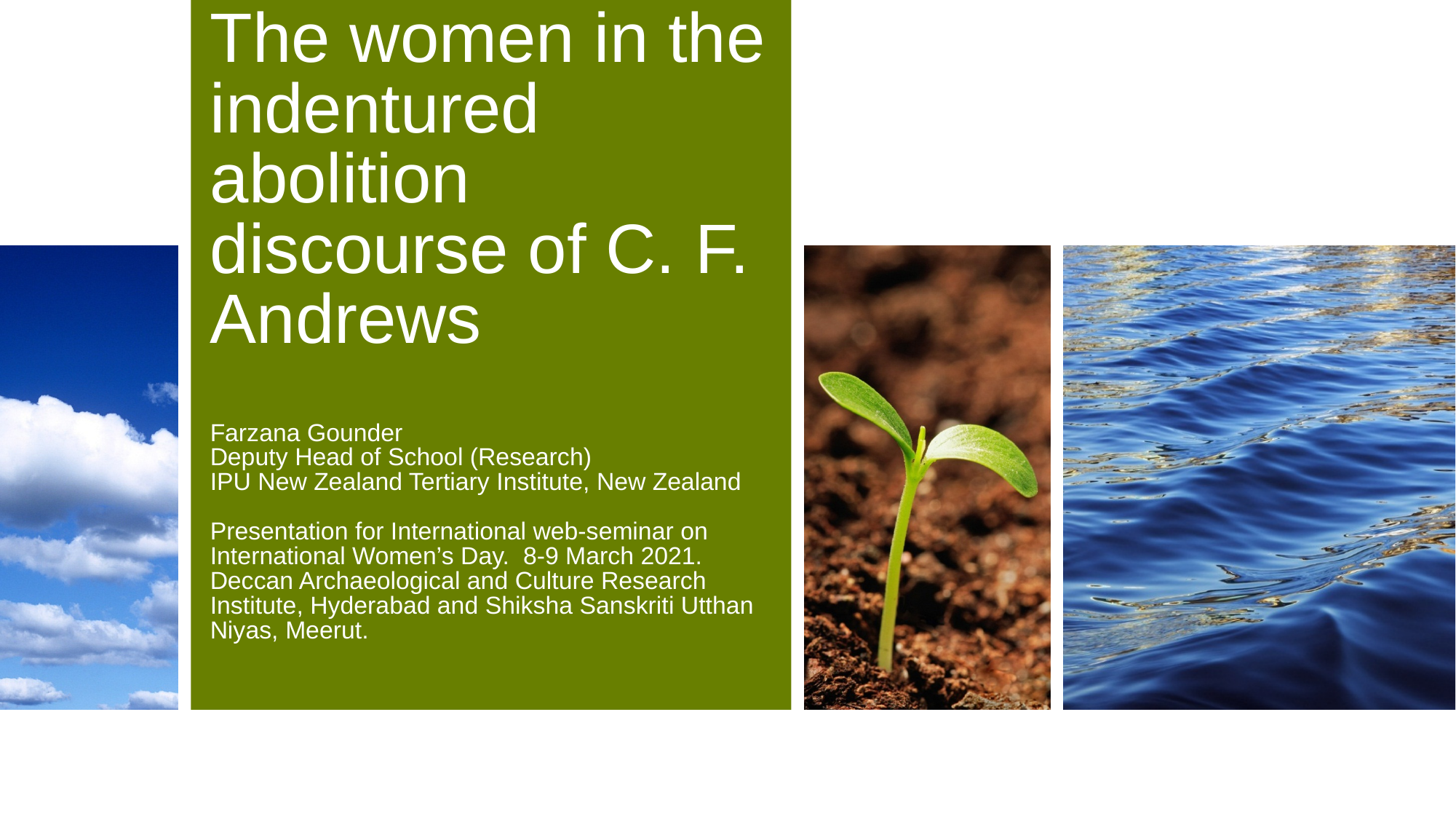

# The women in the indentured abolition discourse of C. F. Andrews
Farzana Gounder
Deputy Head of School (Research)
IPU New Zealand Tertiary Institute, New Zealand

Presentation for International web-seminar on International Women’s Day.  8-9 March 2021. Deccan Archaeological and Culture Research Institute, Hyderabad and Shiksha Sanskriti Utthan Niyas, Meerut.